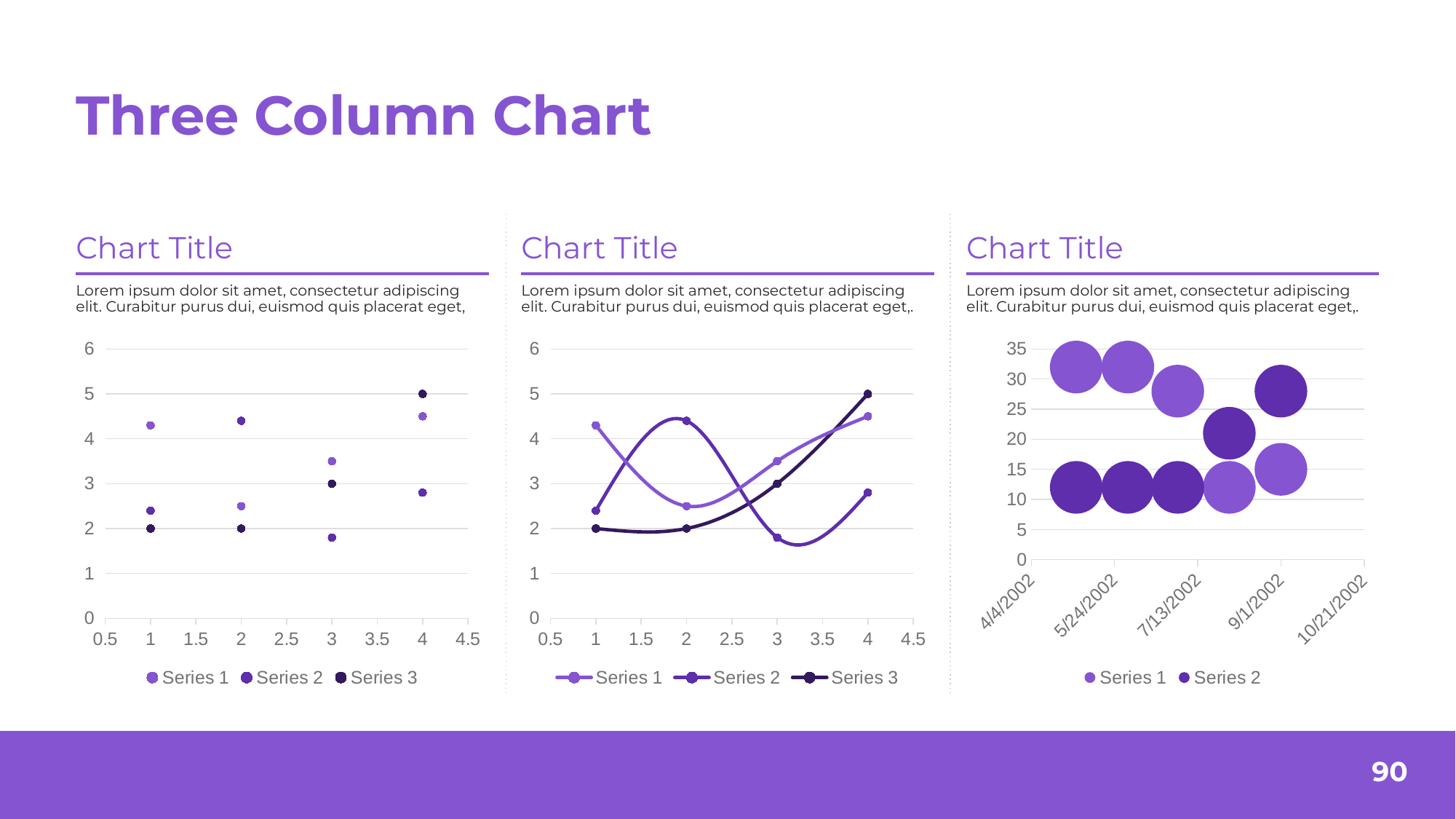

# Three Column Chart
Chart Title
Chart Title
Chart Title
Lorem ipsum dolor sit amet, consectetur adipiscing elit. Curabitur purus dui, euismod quis placerat eget,
Lorem ipsum dolor sit amet, consectetur adipiscing elit. Curabitur purus dui, euismod quis placerat eget,.
Lorem ipsum dolor sit amet, consectetur adipiscing elit. Curabitur purus dui, euismod quis placerat eget,.

### Chart

| Category | Series 1 | Series 2 | Series 3 |
|---|---|---|---|

### Chart

| Category | Series 1 | Series 2 | Series 3 |
|---|---|---|---|

### Chart

| Category | Series 1 | Series 2 |
|---|---|---|
90